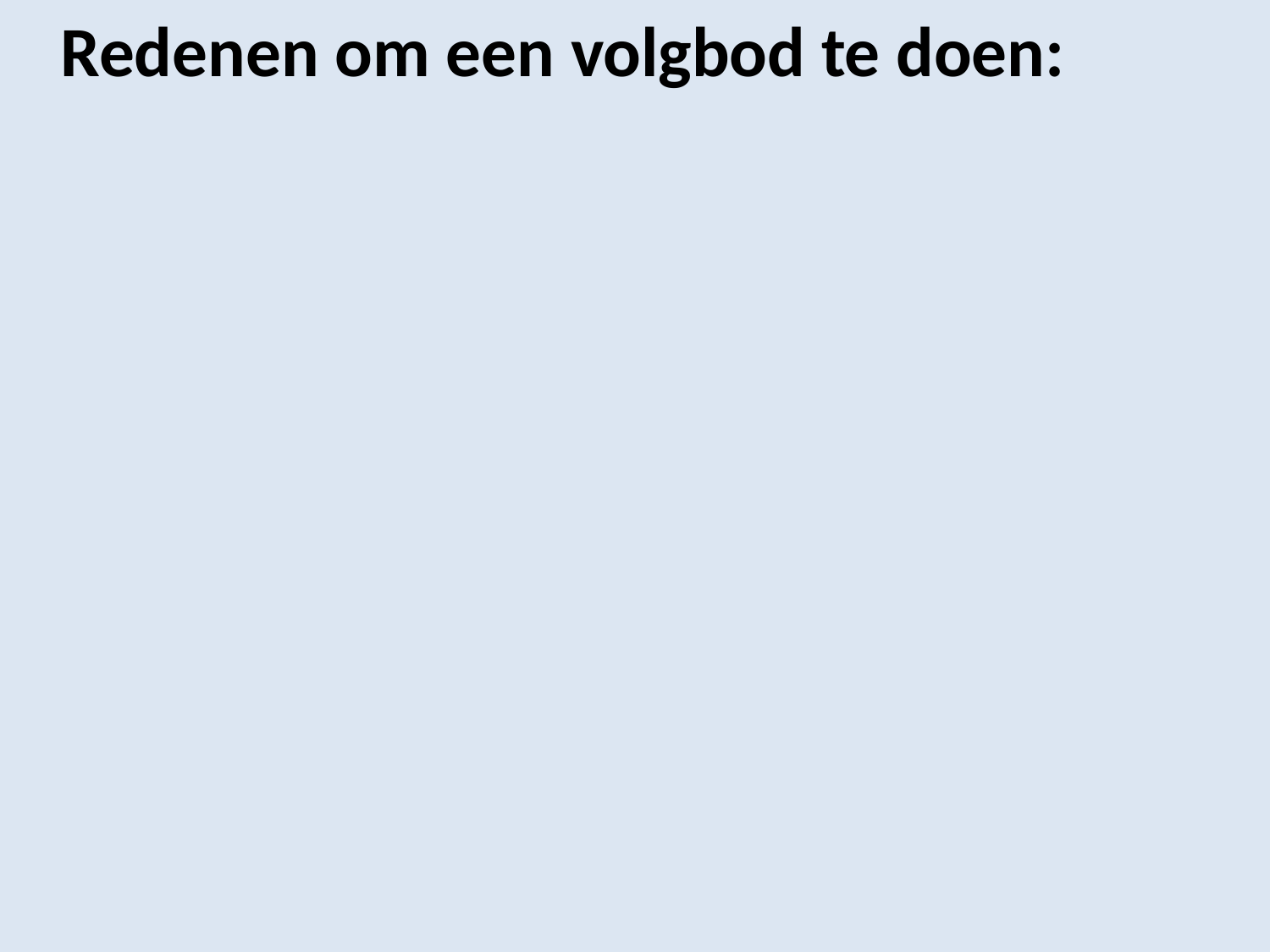

Redenen om een volgbod te doen:

#
Contract 3 hst 7
29